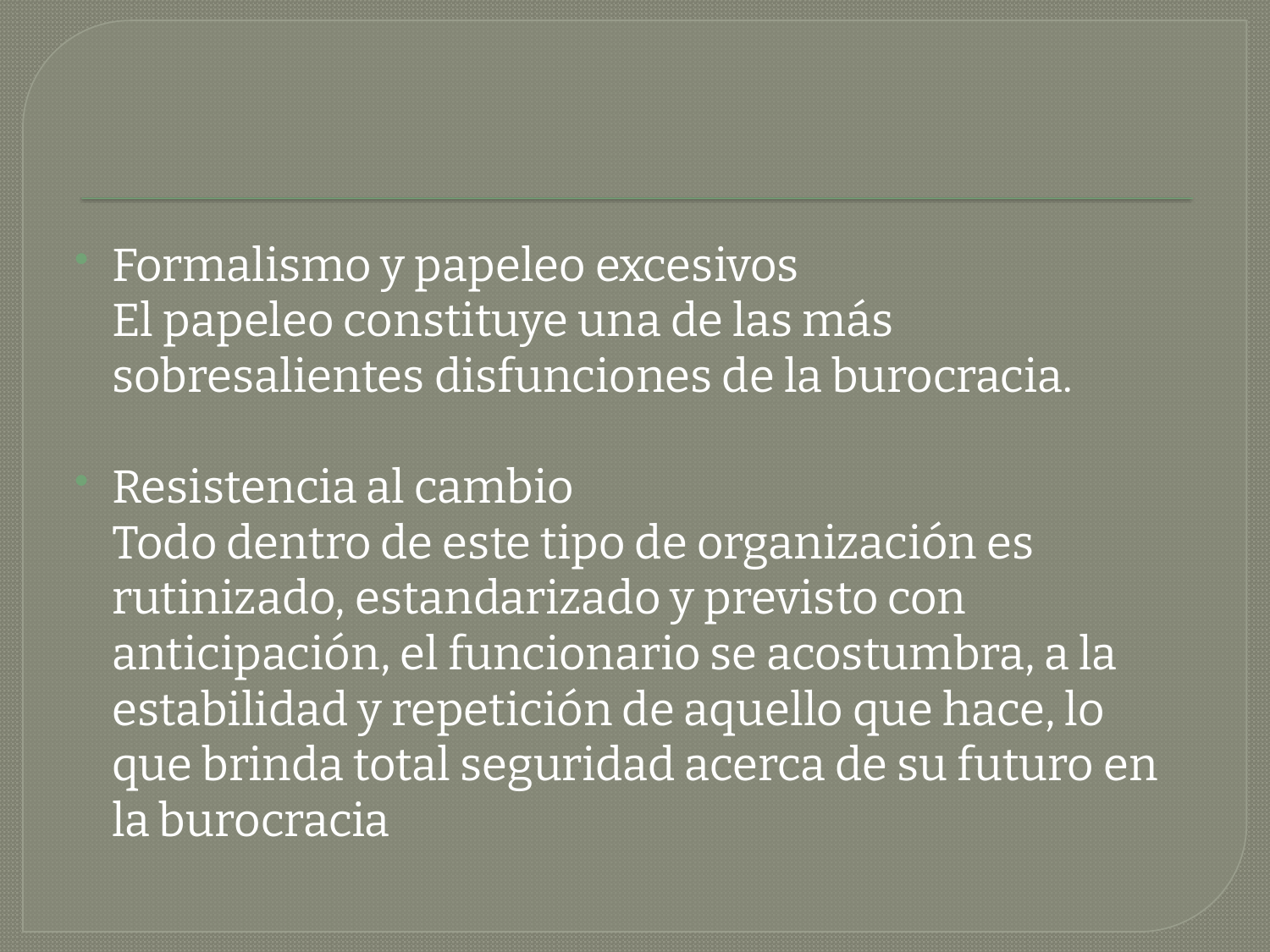

#
Formalismo y papeleo excesivos
El papeleo constituye una de las más sobresalientes disfunciones de la burocracia.
Resistencia al cambio
Todo dentro de este tipo de organización es rutinizado, estandarizado y previsto con anticipación, el funcionario se acostumbra, a la estabilidad y repetición de aquello que hace, lo que brinda total seguridad acerca de su futuro en la burocracia